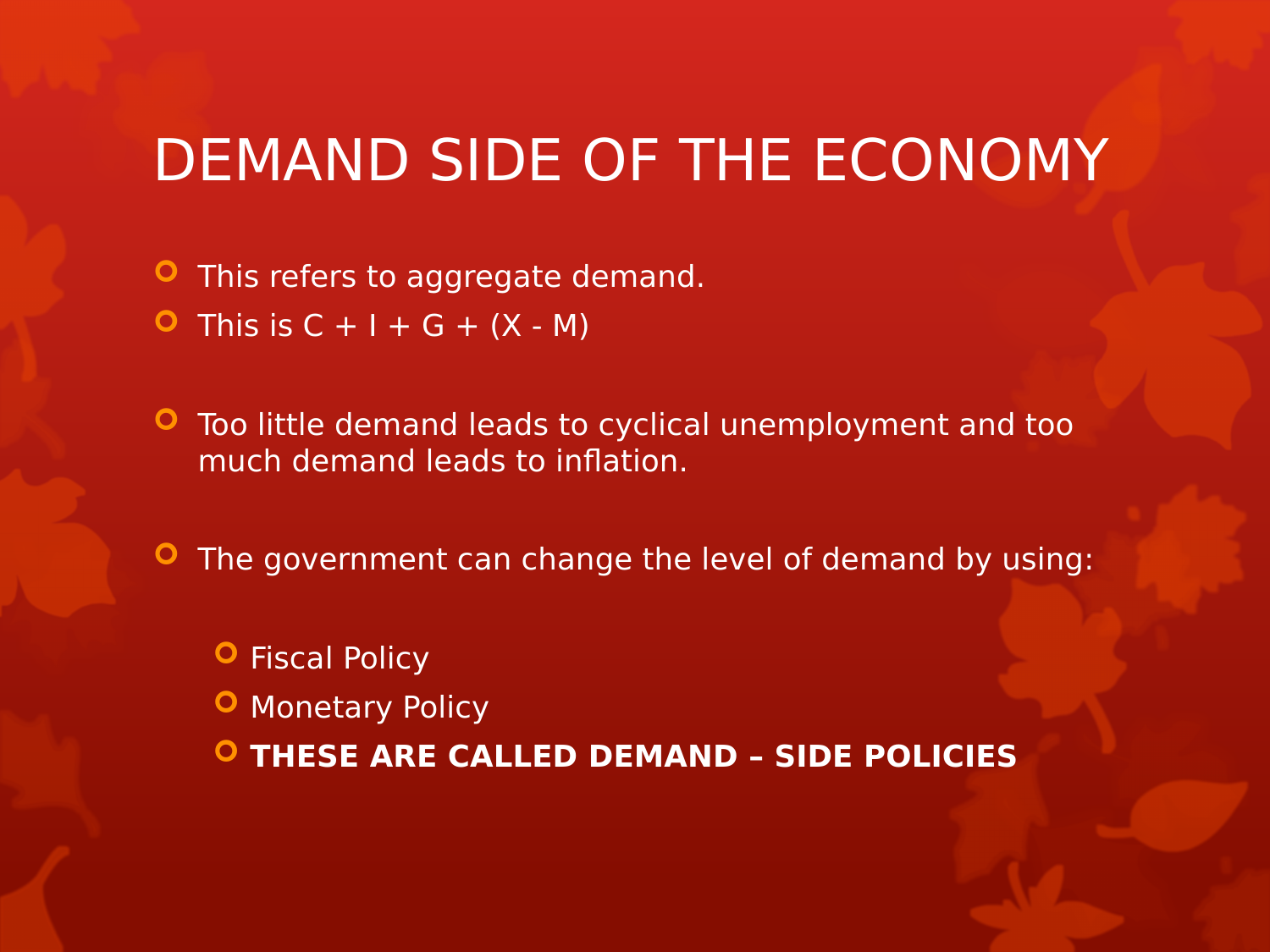

# DEMAND SIDE OF THE ECONOMY
This refers to aggregate demand.
This is C + I + G + (X - M)

Too little demand leads to cyclical unemployment and too much demand leads to inflation.

The government can change the level of demand by using:

Fiscal Policy
Monetary Policy
THESE ARE CALLED DEMAND – SIDE POLICIES